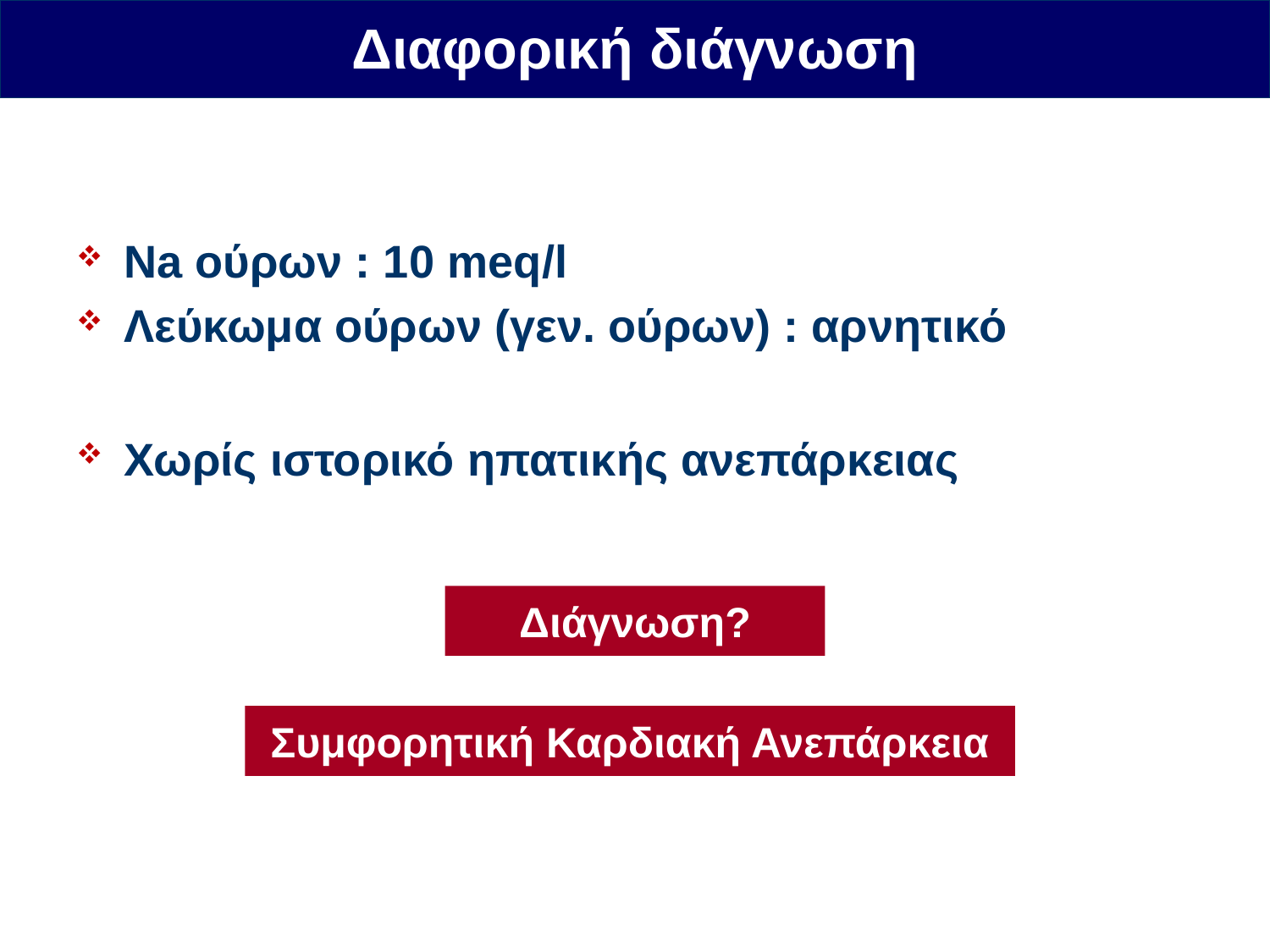

Διαφορική διάγνωση
Na ούρων : 10 meq/l
Λεύκωμα ούρων (γεν. ούρων) : αρνητικό

Χωρίς ιστορικό ηπατικής ανεπάρκειας
Διάγνωση?
Συμφορητική Καρδιακή Ανεπάρκεια